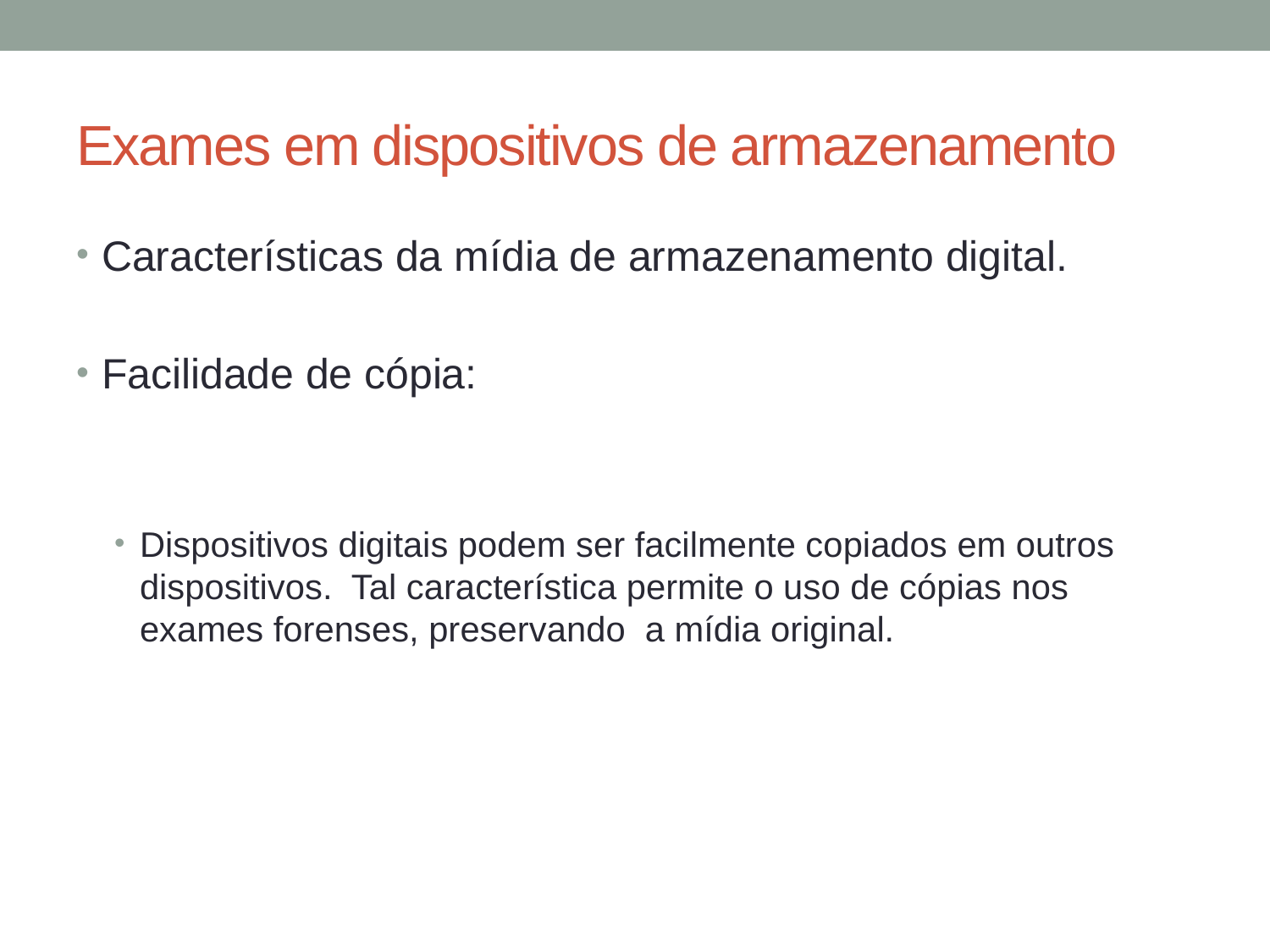

# Exames em dispositivos de armazenamento
Características da mídia de armazenamento digital.

Facilidade de cópia:

Dispositivos digitais podem ser facilmente copiados em outros dispositivos.  Tal característica permite o uso de cópias nos exames forenses, preservando  a mídia original.